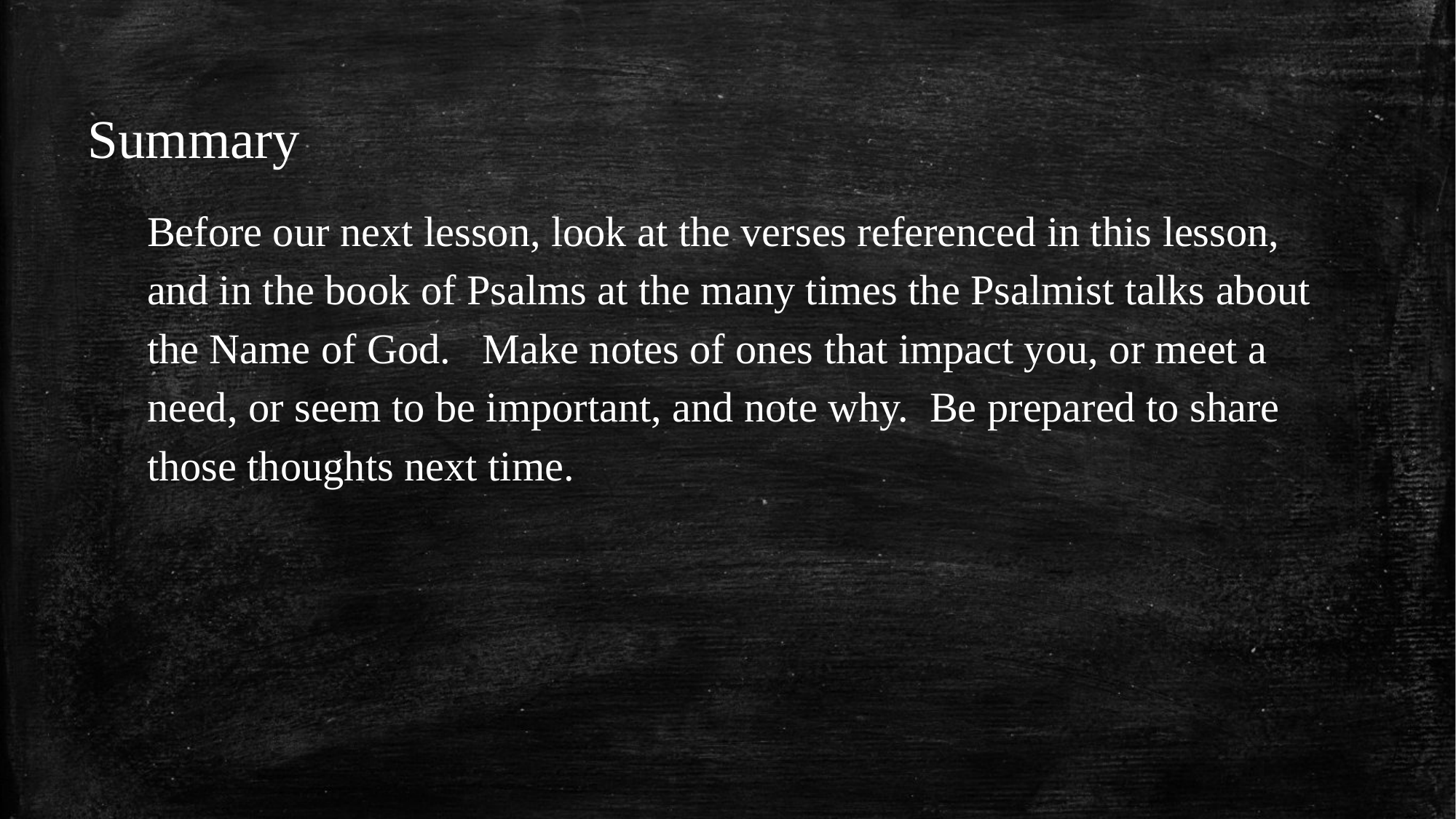

Summary
Before our next lesson, look at the verses referenced in this lesson, and in the book of Psalms at the many times the Psalmist talks about the Name of God.   Make notes of ones that impact you, or meet a need, or seem to be important, and note why.  Be prepared to share those thoughts next time.